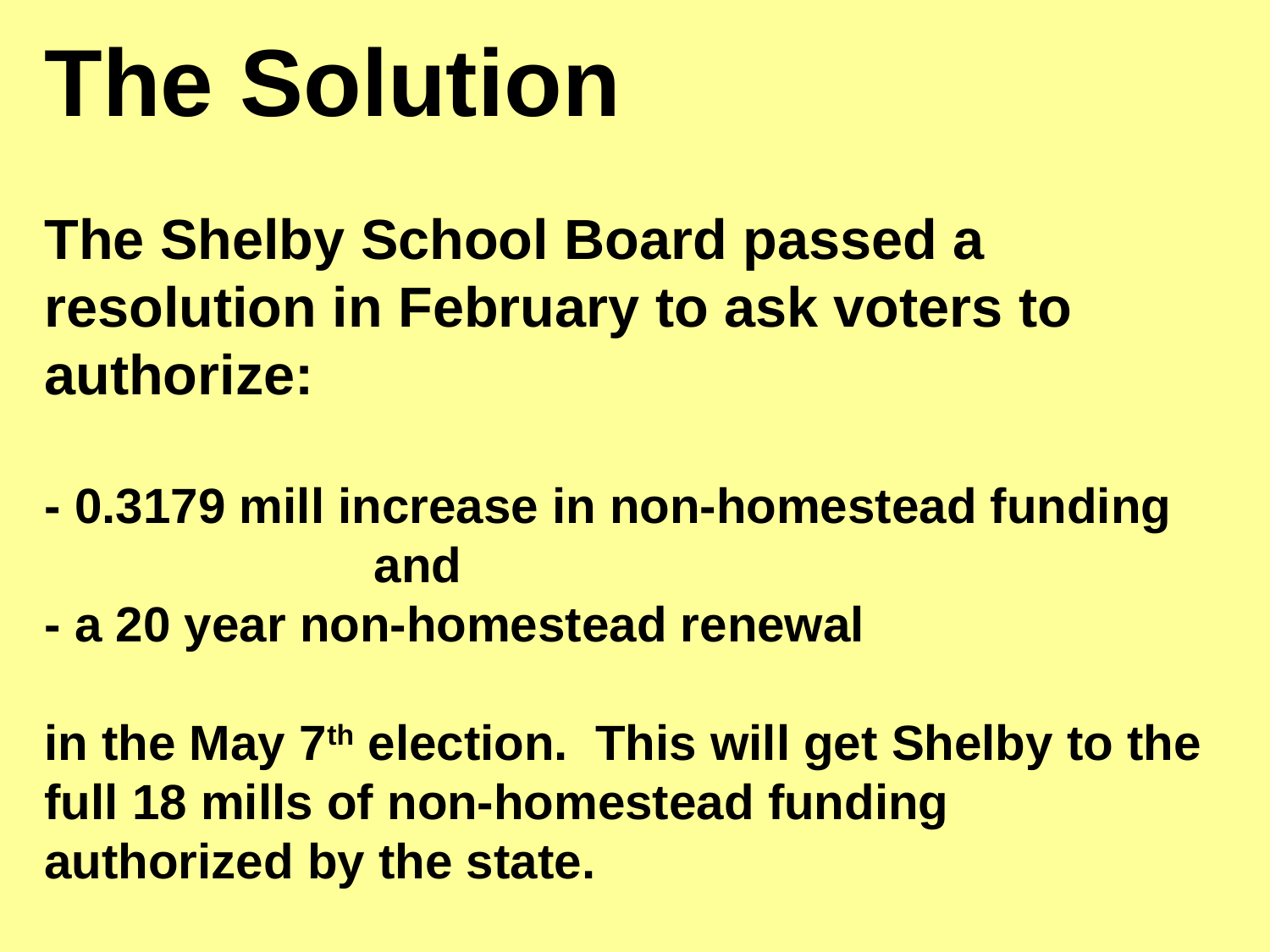

# The Solution The Shelby School Board passed a resolution in February to ask voters to authorize: - 0.3179 mill increase in non-homestead funding and - a 20 year non-homestead renewal in the May 7th election.  This will get Shelby to the full 18 mills of non-homestead funding authorized by the state.